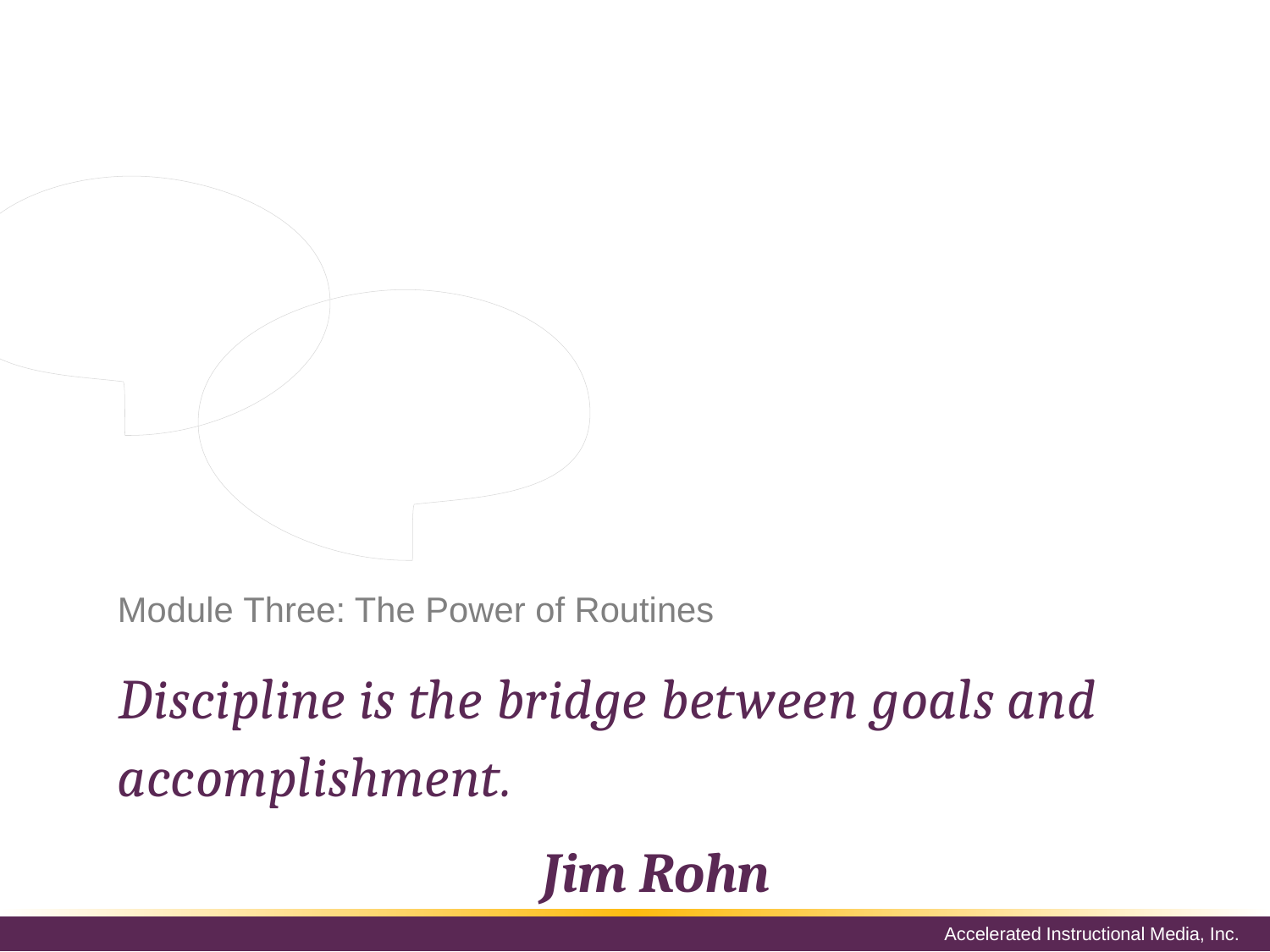

For most people, the word “routine” typically conjures up an image of a boring, repetitive life, with every moment controlled and managed. But with routines, you end up having more energy to spend on the tasks that will bring you closer to your goals.
# Module Three: The Power of Routines
Discipline is the bridge between goals and accomplishment.
Jim Rohn